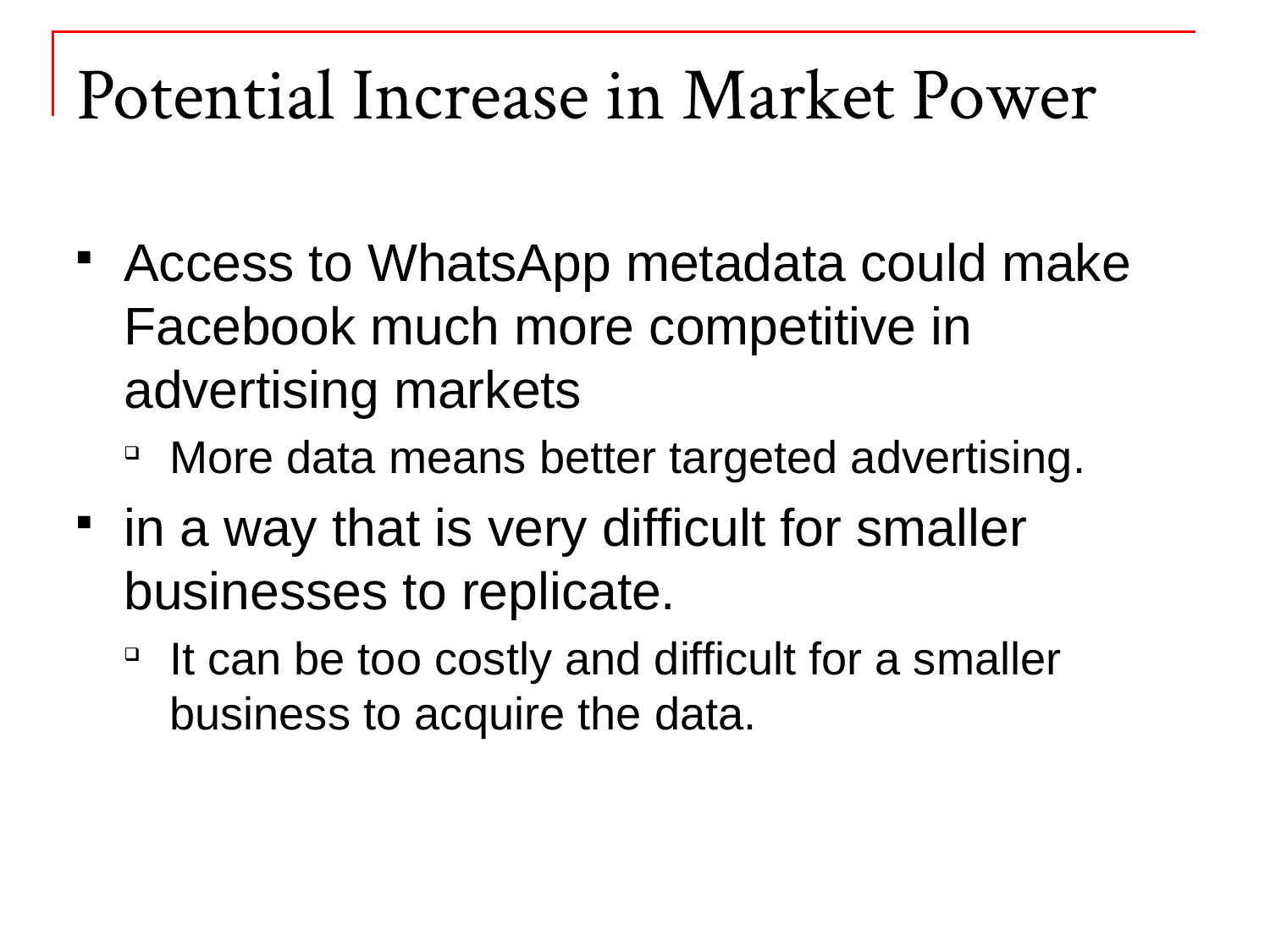

# Potential Increase in Market Power
Access to WhatsApp metadata could make Facebook much more competitive in advertising markets
More data means better targeted advertising.
in a way that is very difficult for smaller businesses to replicate.
It can be too costly and difficult for a smaller business to acquire the data.